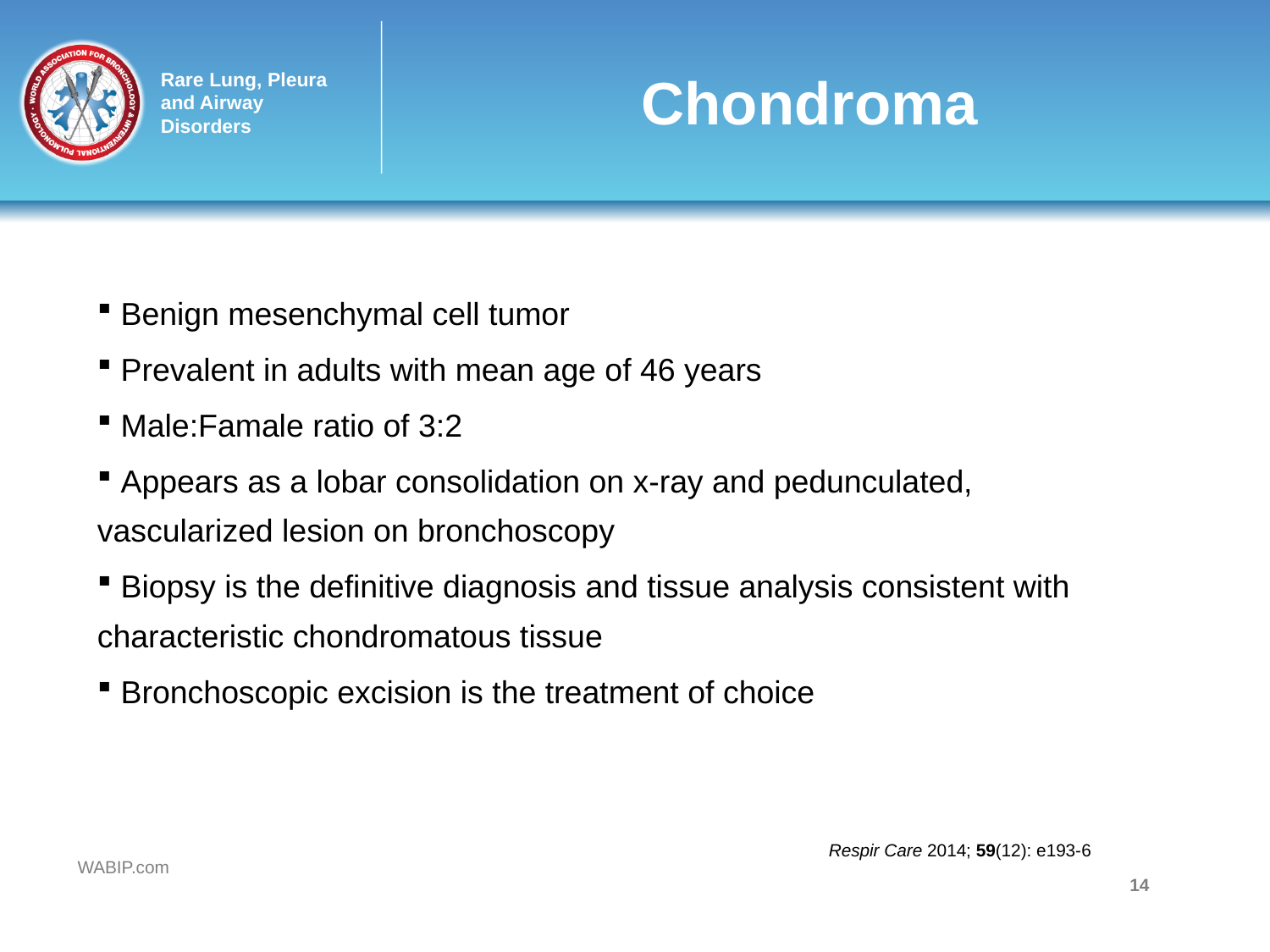

# Chondroma
 Benign mesenchymal cell tumor
 Prevalent in adults with mean age of 46 years
 Male:Famale ratio of 3:2
 Appears as a lobar consolidation on x-ray and pedunculated, 	vascularized lesion on bronchoscopy
 Biopsy is the definitive diagnosis and tissue analysis consistent with 	characteristic chondromatous tissue
 Bronchoscopic excision is the treatment of choice

Respir Care 2014; 59(12): e193-6